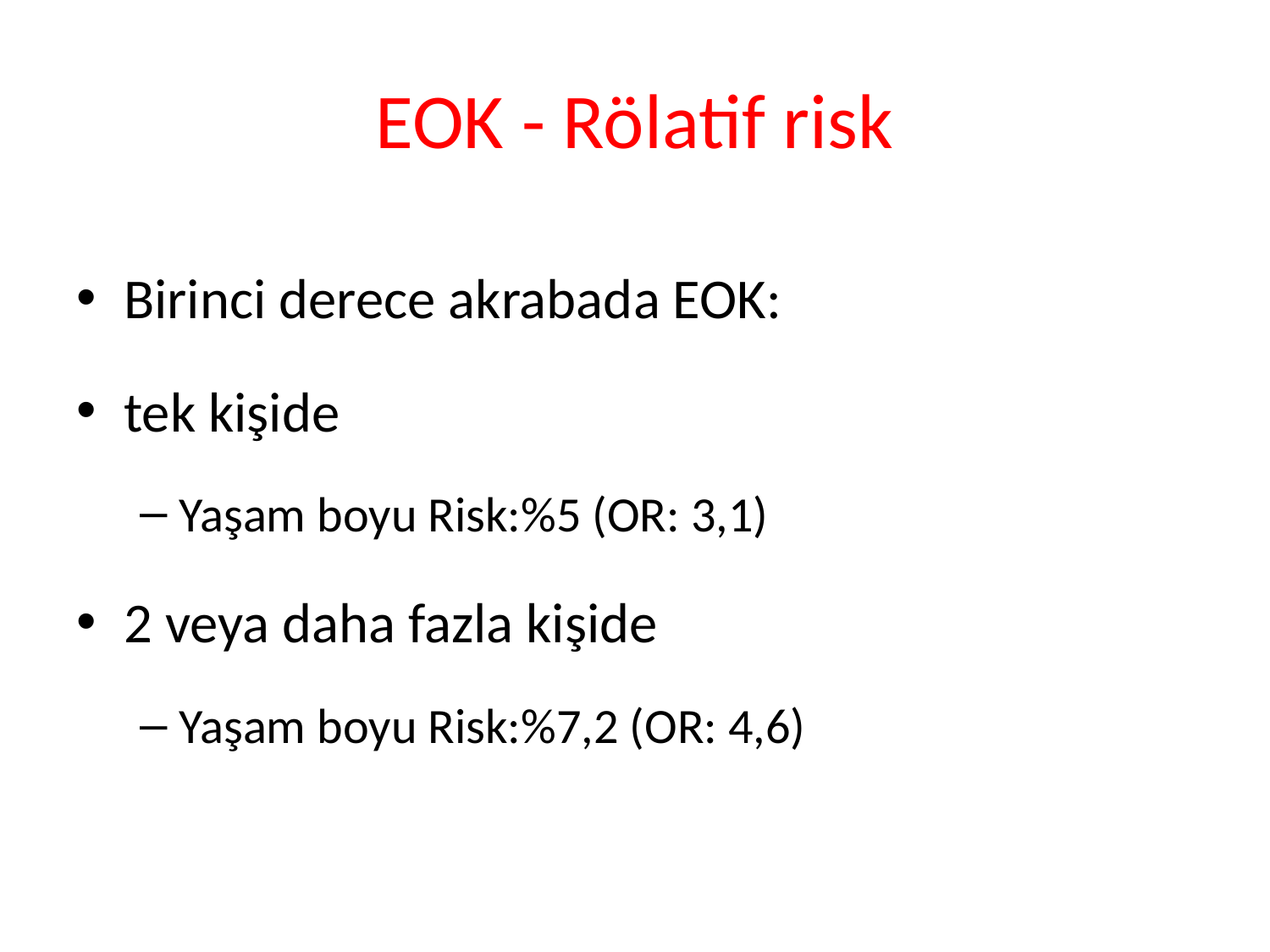

# EOK - Rölatif risk
Birinci derece akrabada EOK:
tek kişide
Yaşam boyu Risk:%5 (OR: 3,1)
2 veya daha fazla kişide
Yaşam boyu Risk:%7,2 (OR: 4,6)